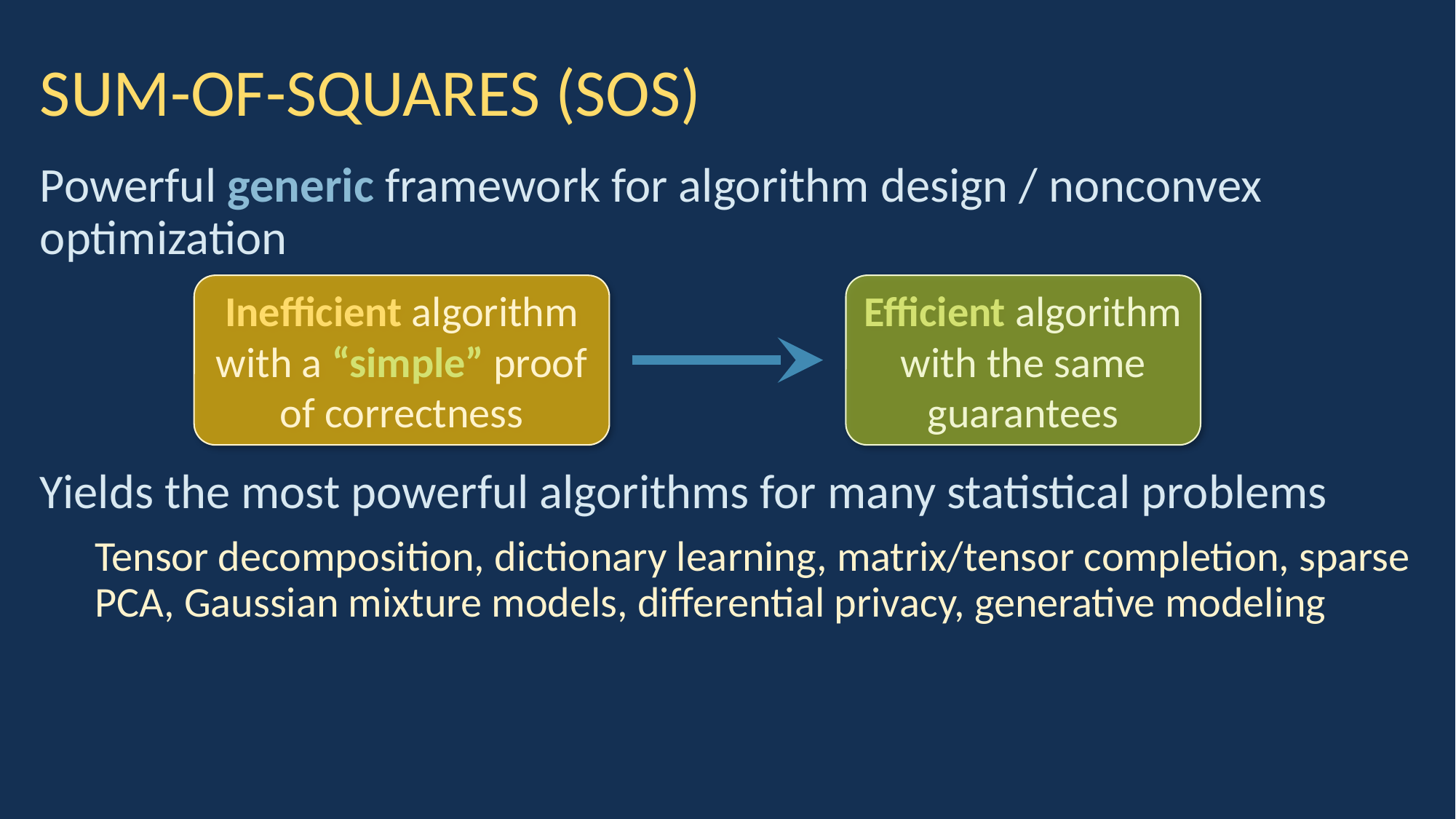

# SUM-OF-SQUARES (SOS)
Powerful generic framework for algorithm design / nonconvex optimization

Yields the most powerful algorithms for many statistical problems
Tensor decomposition, dictionary learning, matrix/tensor completion, sparse PCA, Gaussian mixture models, differential privacy, generative modeling
Inefficient algorithm with a “simple” proof of correctness
Efficient algorithm with the same guarantees